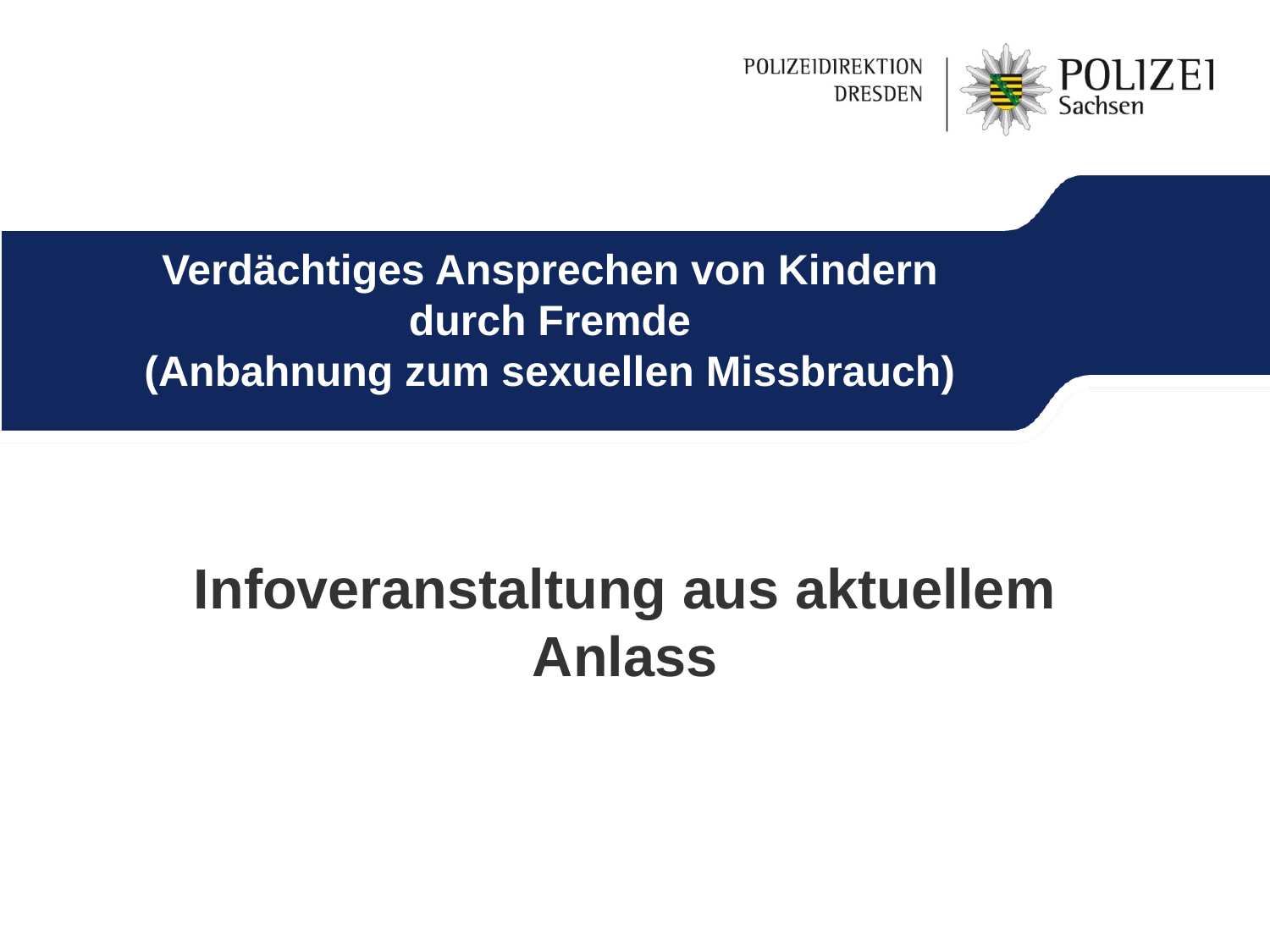

Verdächtiges Ansprechen von Kindern durch Fremde
(Anbahnung zum sexuellen Missbrauch)
Infoveranstaltung aus aktuellem Anlass